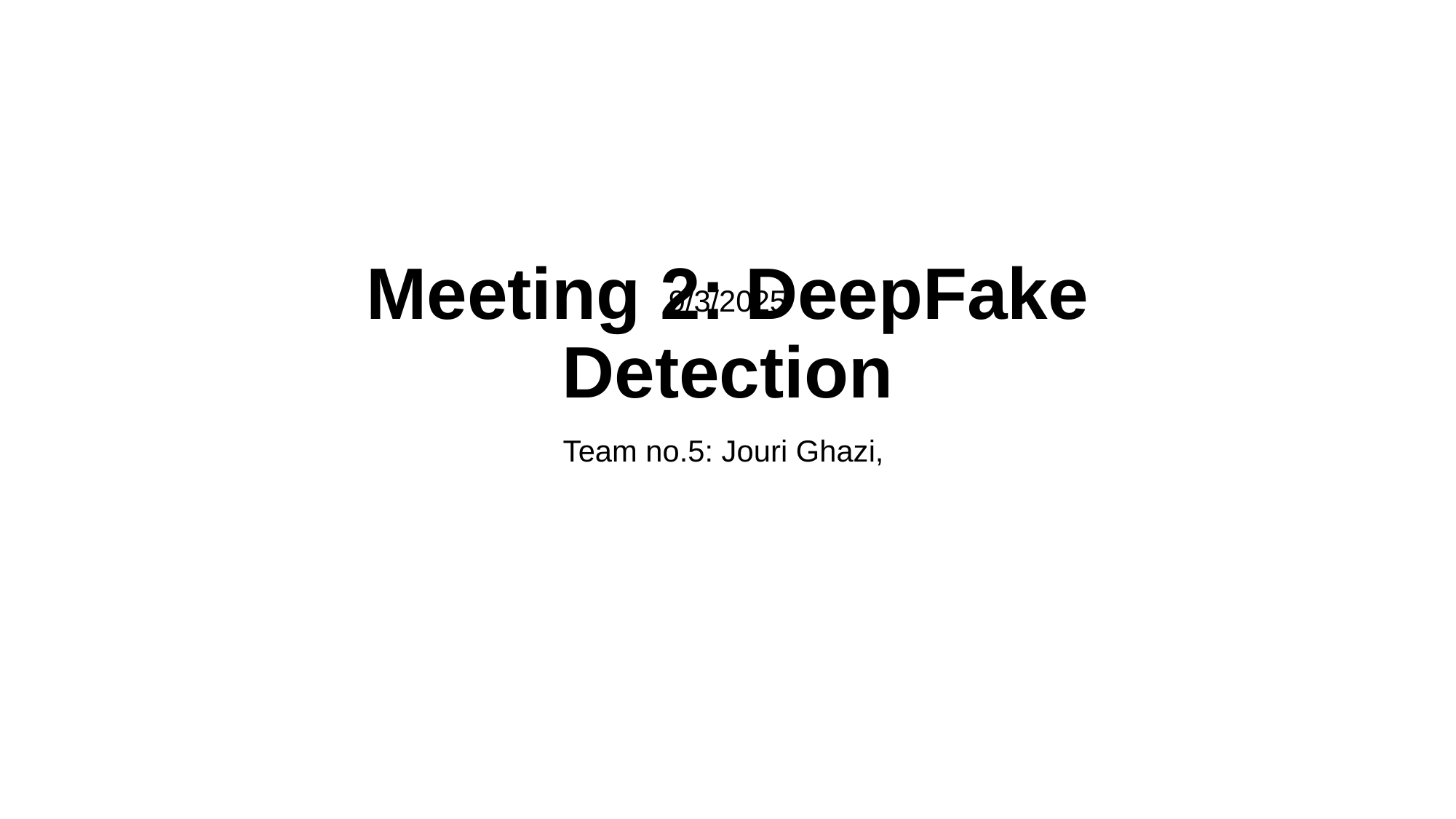

# Meeting 2: DeepFake Detection
9/3/2025
Team no.5: Jouri Ghazi,